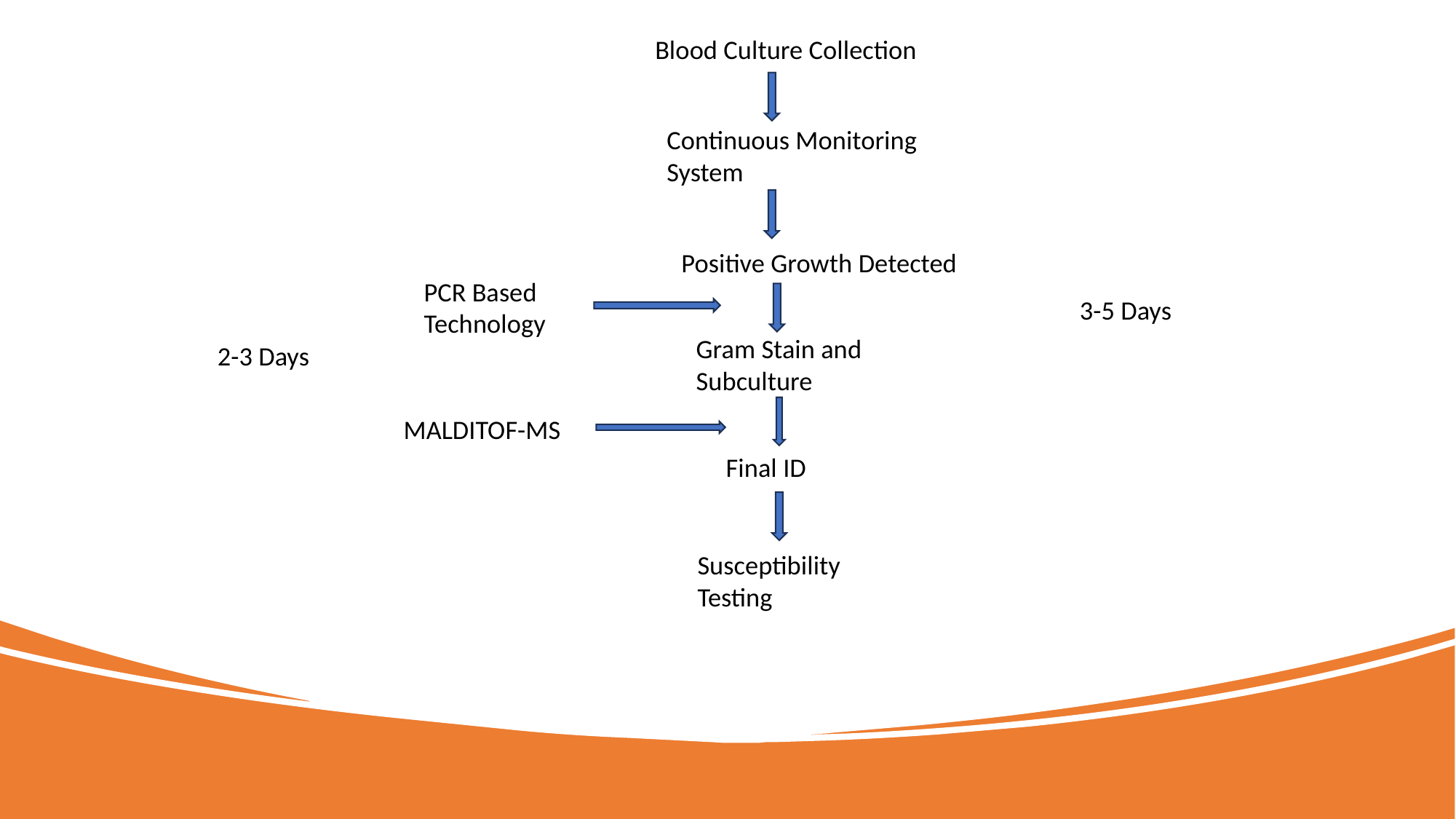

Blood Culture Collection

Continuous Monitoring System

Positive Growth Detected
PCR Based Technology

3-5 Days

Gram Stain and Subculture
2-3 Days

MALDITOF-MS

Final ID

Susceptibility Testing